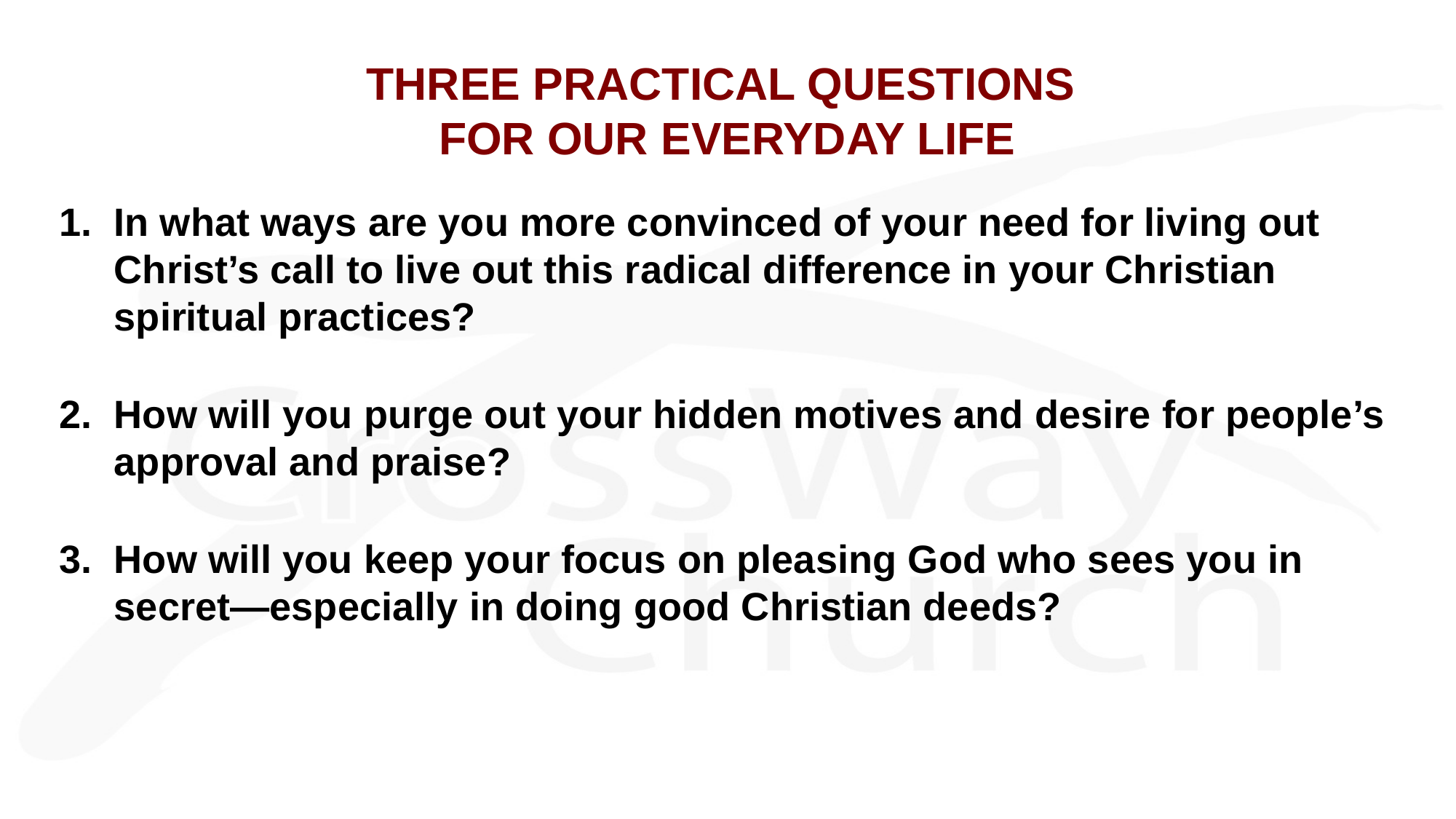

# THREE PRACTICAL QUESTIONS FOR OUR EVERYDAY LIFE
In what ways are you more convinced of your need for living out Christ’s call to live out this radical difference in your Christian spiritual practices?

How will you purge out your hidden motives and desire for people’s approval and praise?

How will you keep your focus on pleasing God who sees you in secret—especially in doing good Christian deeds?